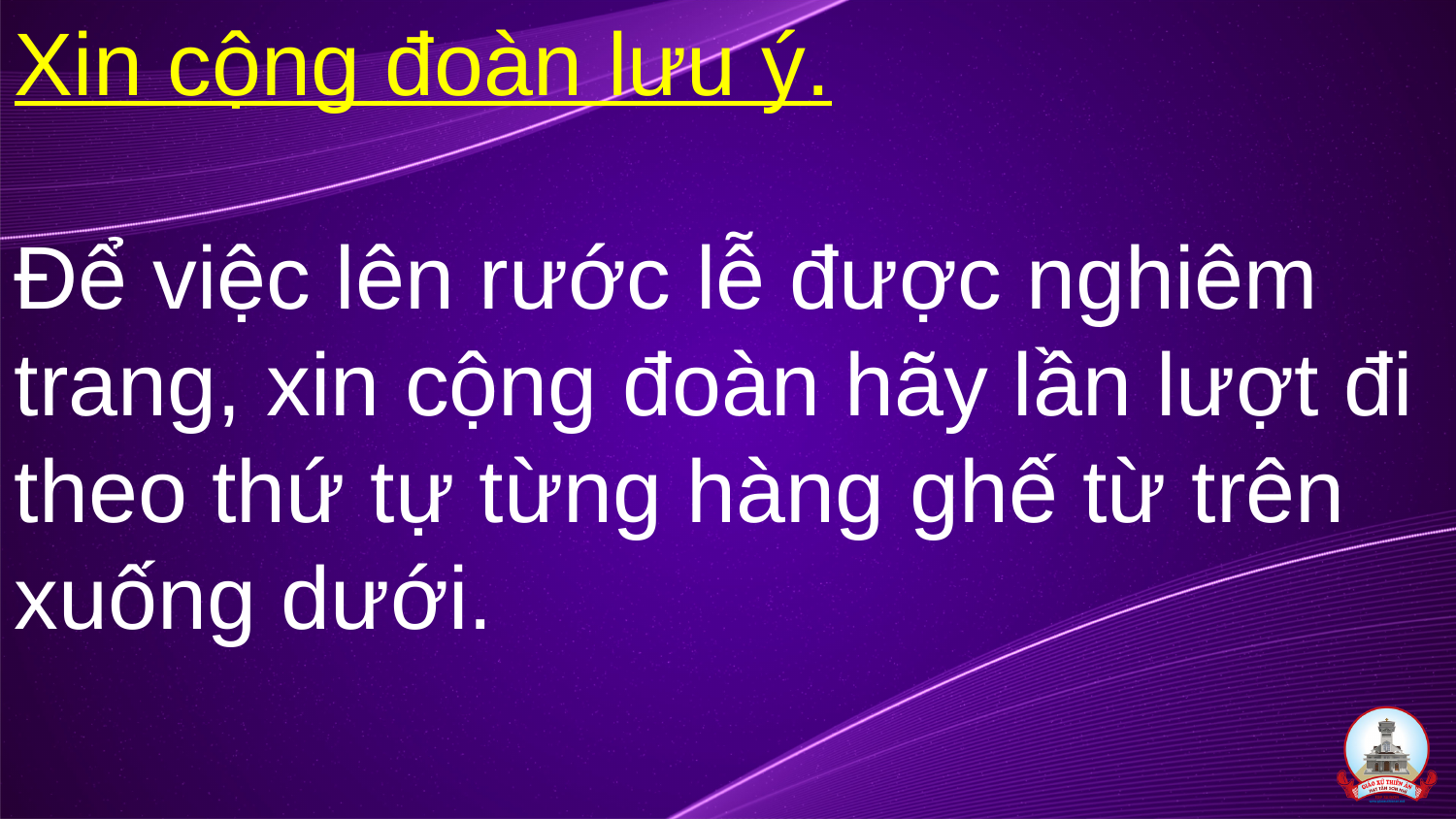

Xin cộng đoàn lưu ý.

Để việc lên rước lễ được nghiêm trang, xin cộng đoàn hãy lần lượt đi theo thứ tự từng hàng ghế từ trên xuống dưới.